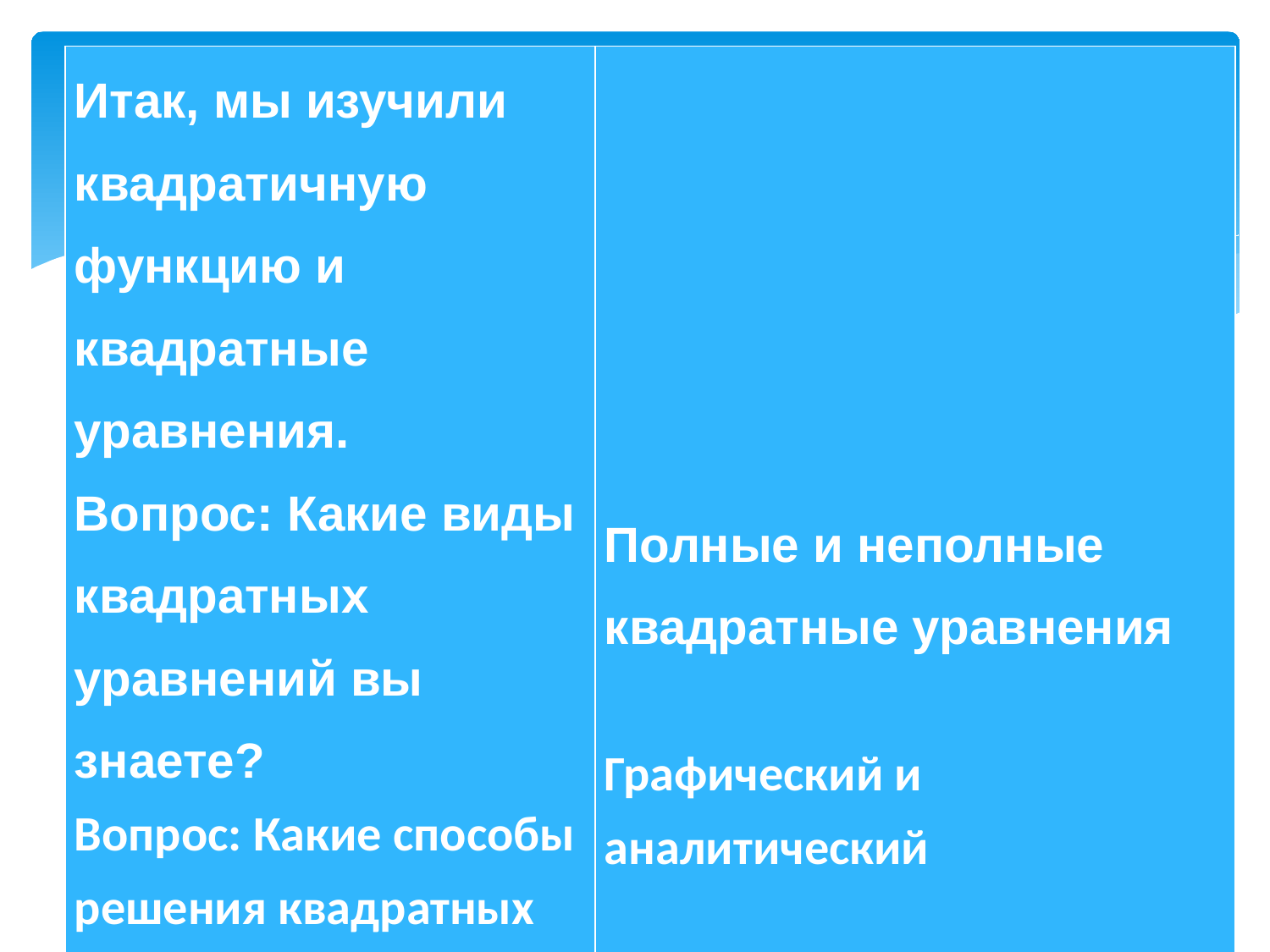

| Итак, мы изучили квадратичную функцию и квадратные уравнения. Вопрос: Какие виды квадратных уравнений вы знаете? Вопрос: Какие способы решения квадратных уравнений вы знаете? | Полные и неполные квадратные уравнения Графический и аналитический |
| --- | --- |
#